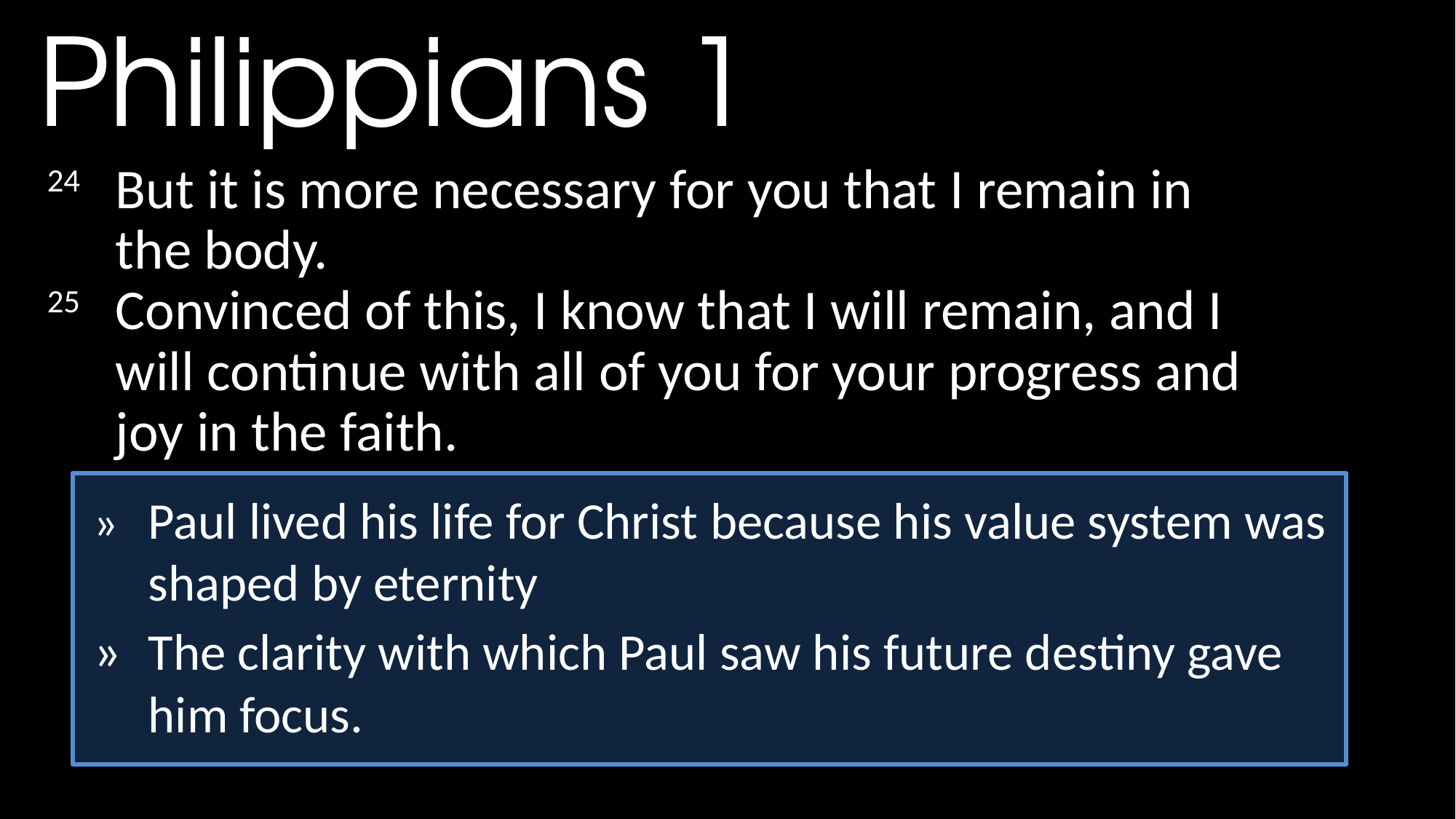

Philippians 1
24 	But it is more necessary for you that I remain in the body.
25 	Convinced of this, I know that I will remain, and I will continue with all of you for your progress and joy in the faith.

»	Paul lived his life for Christ because his value system was shaped by eternity
»	The clarity with which Paul saw his future destiny gave him focus.